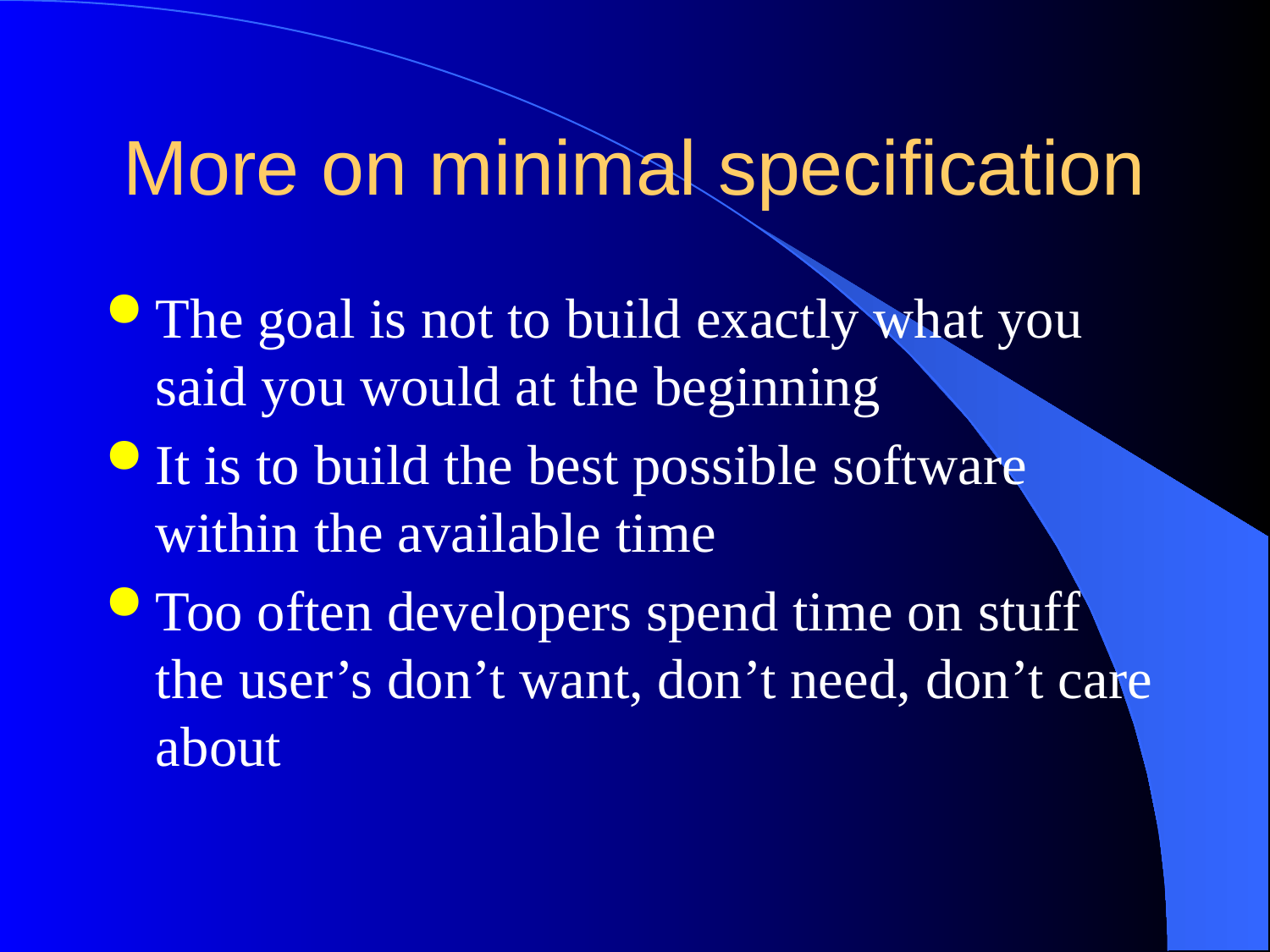

# More on minimal specification
The goal is not to build exactly what you said you would at the beginning
It is to build the best possible software within the available time
Too often developers spend time on stuff the user’s don’t want, don’t need, don’t care about